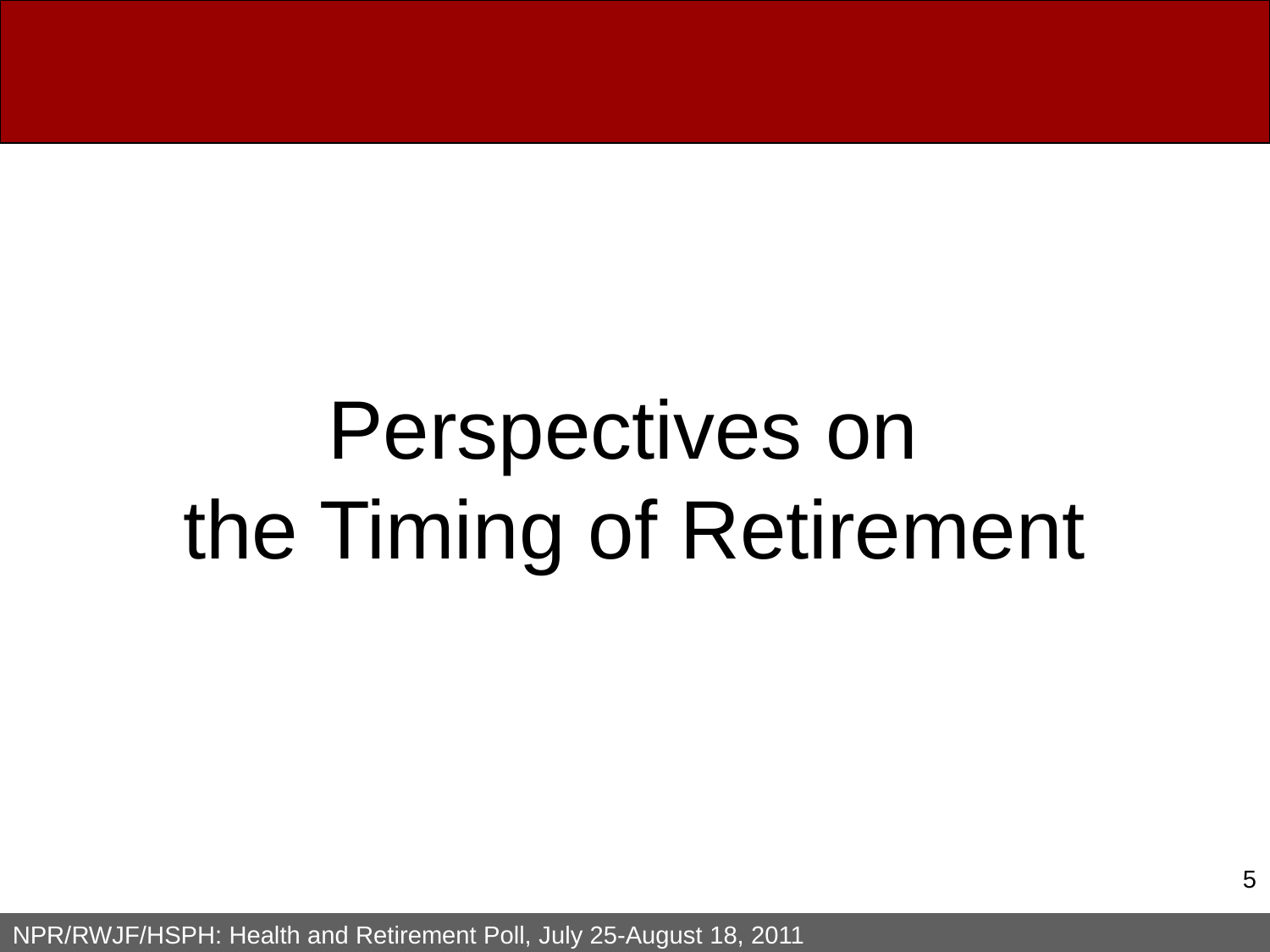

# Perspectives on the Timing of Retirement
5